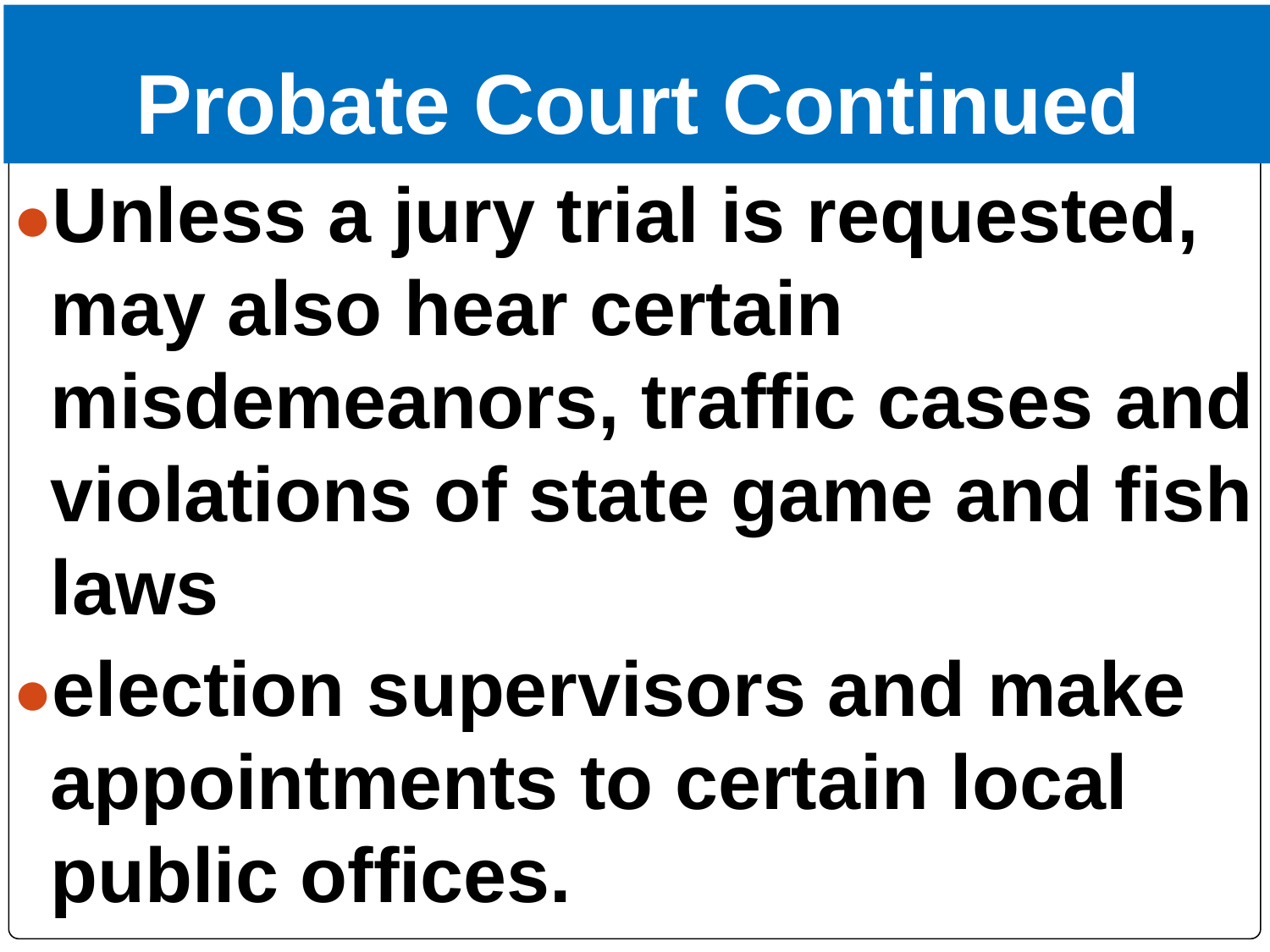

# Probate Court Continued
Unless a jury trial is requested, may also hear certain misdemeanors, traffic cases and violations of state game and fish laws
election supervisors and make appointments to certain local public offices.